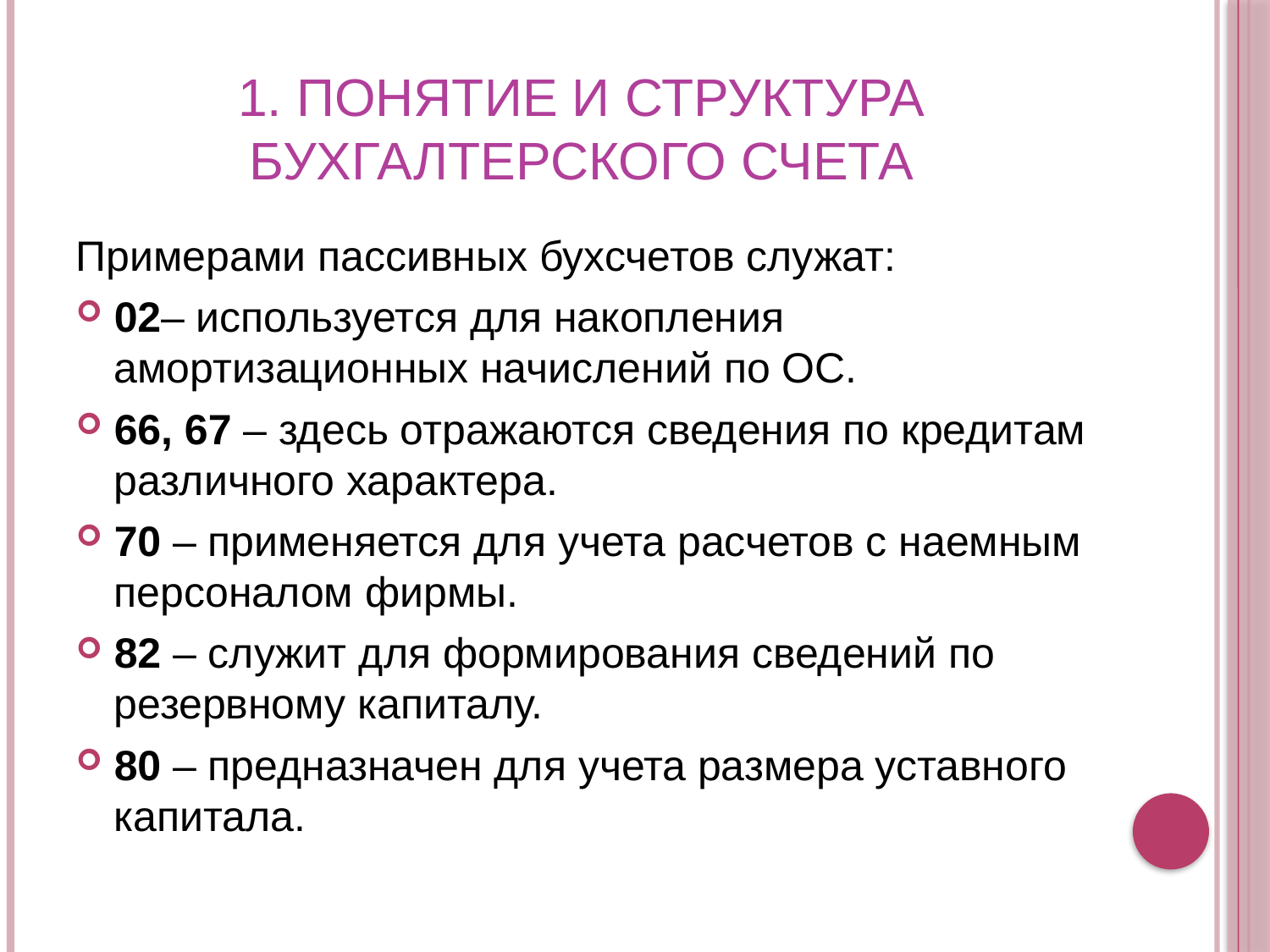

# 1. Понятие и структура бухгалтерского счета
Примерами пассивных бухсчетов служат:
02– используется для накопления амортизационных начислений по ОС.
66, 67 – здесь отражаются сведения по кредитам различного характера.
70 – применяется для учета расчетов с наемным персоналом фирмы.
82 – служит для формирования сведений по резервному капиталу.
80 – предназначен для учета размера уставного капитала.